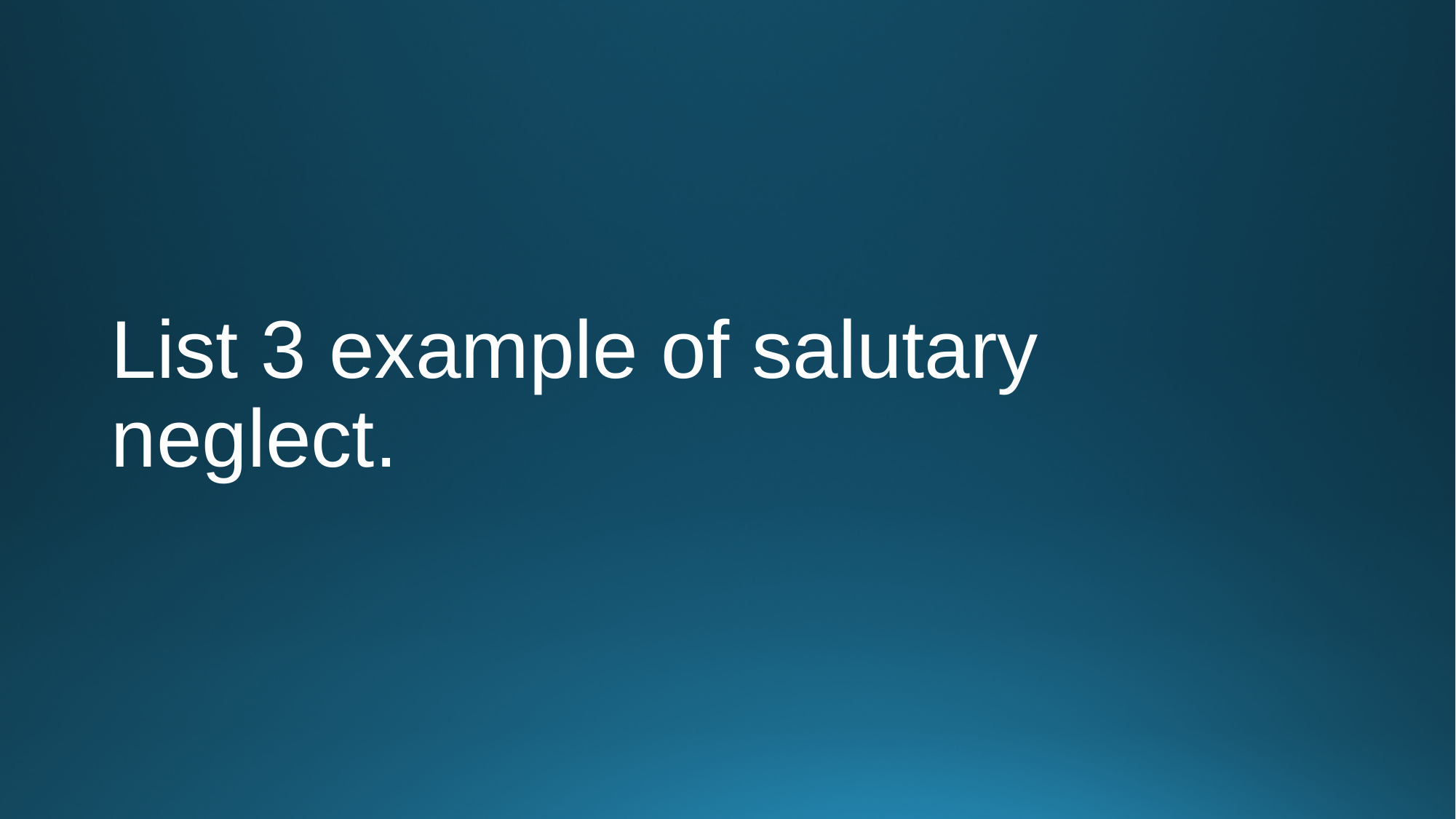

# List 3 example of salutary neglect.